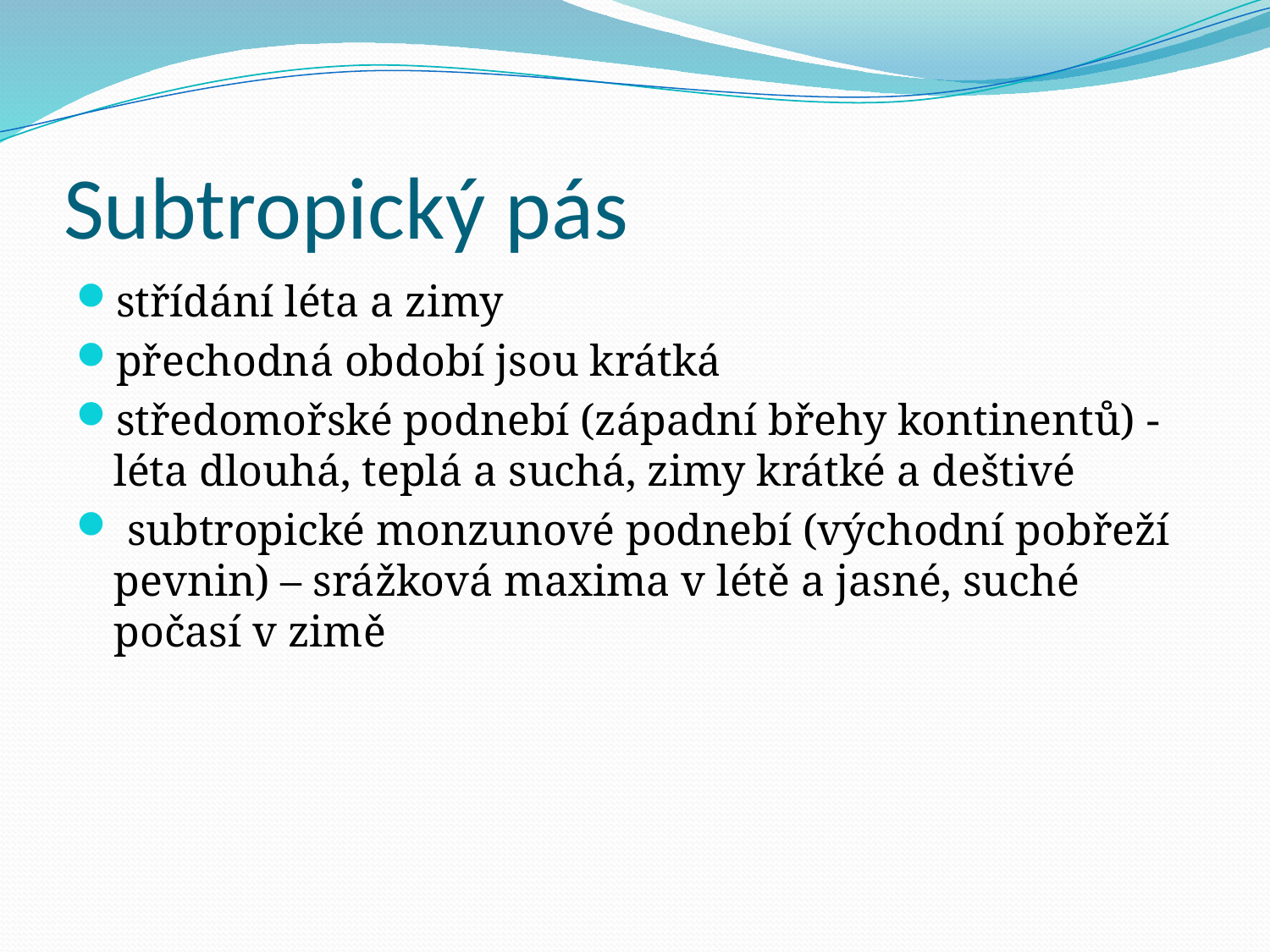

# Subtropický pás
střídání léta a zimy
přechodná období jsou krátká
středomořské podnebí (západní břehy kontinentů) - léta dlouhá, teplá a suchá, zimy krátké a deštivé
 subtropické monzunové podnebí (východní pobřeží pevnin) – srážková maxima v létě a jasné, suché počasí v zimě